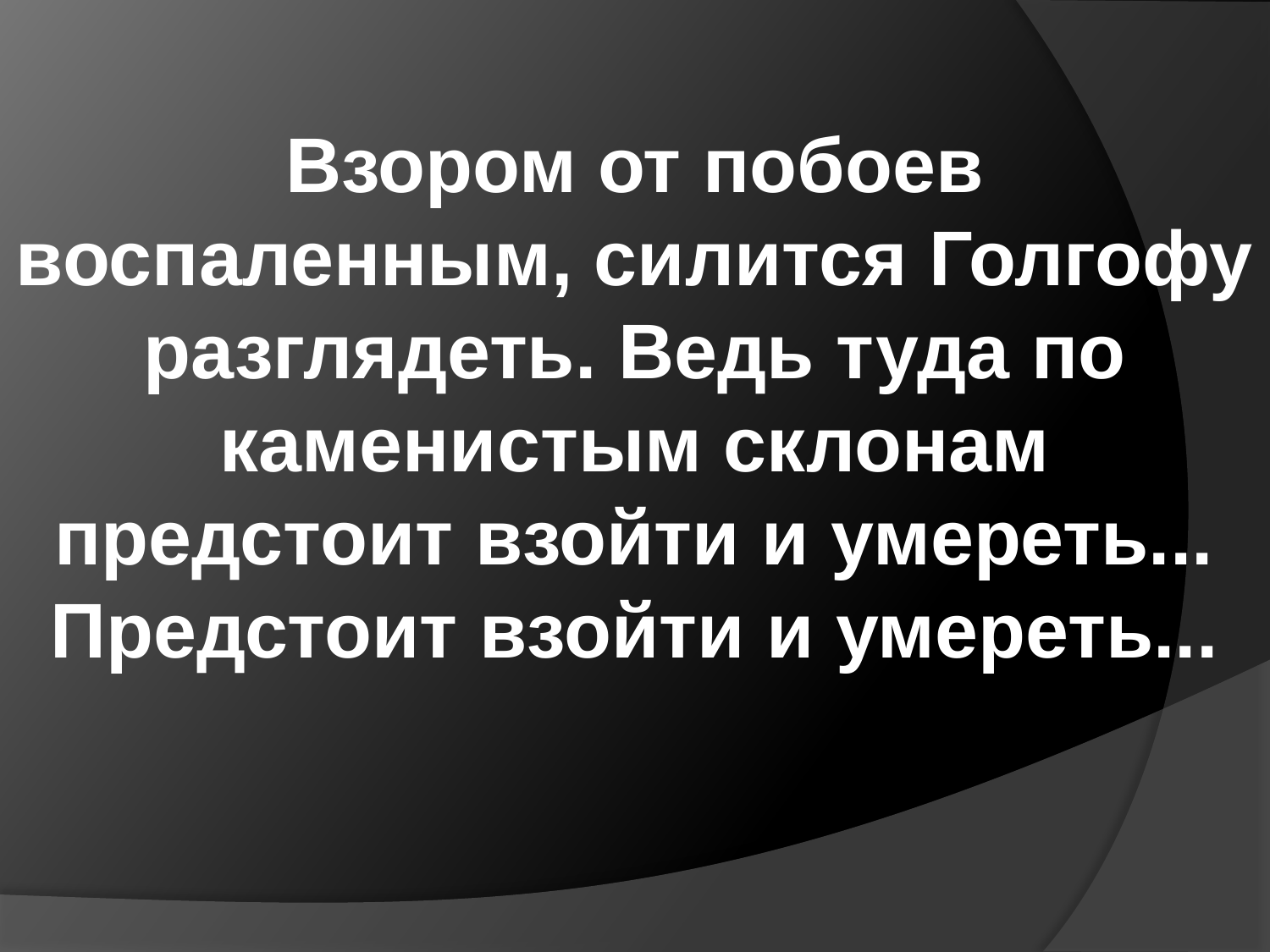

Взором от побоев воспаленным, силится Голгофу разглядеть. Ведь туда по каменистым склонам предстоит взойти и умереть... Предстоит взойти и умереть...